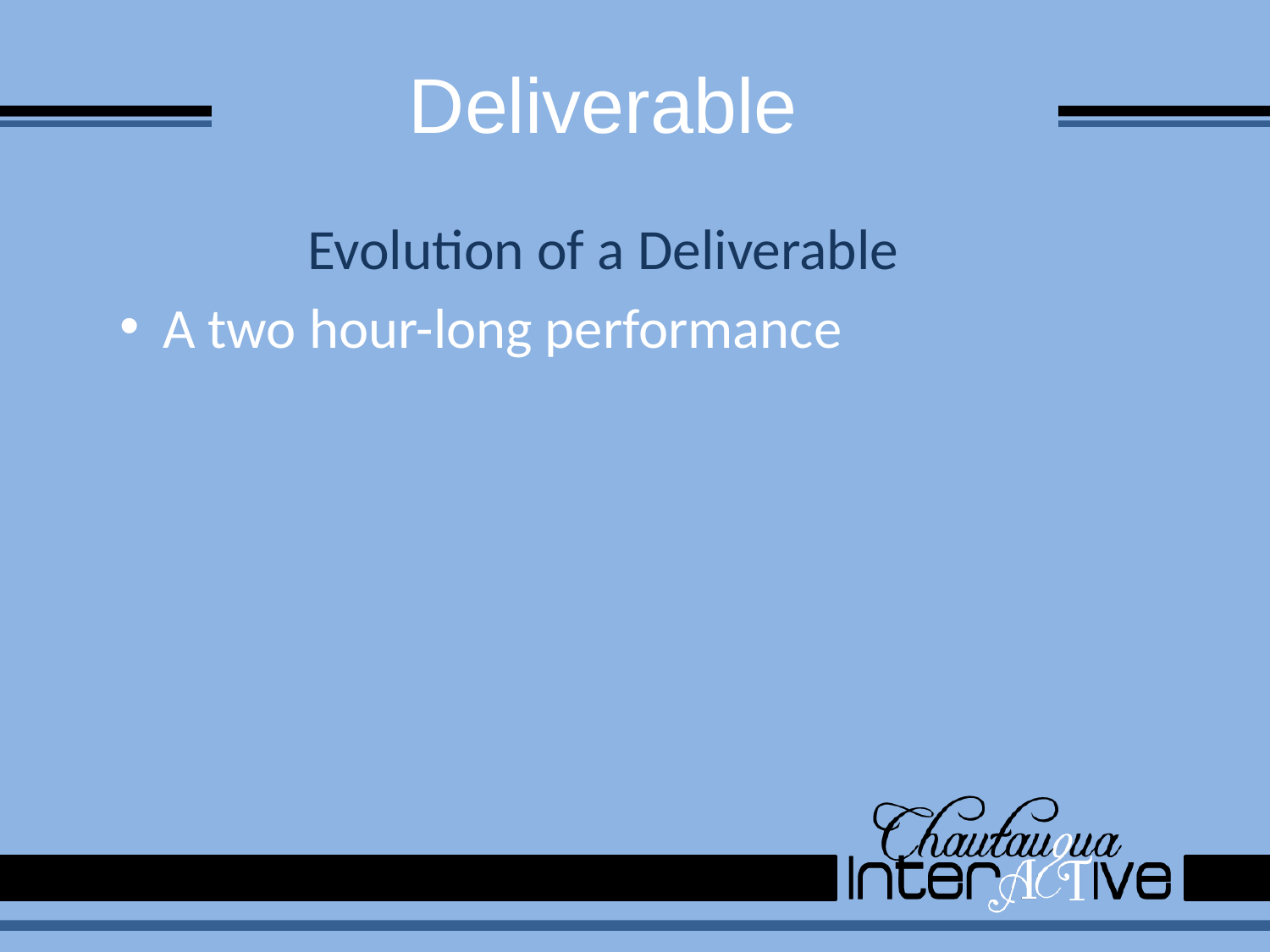

# Deliverable
Evolution of a Deliverable

 A two hour-long performance